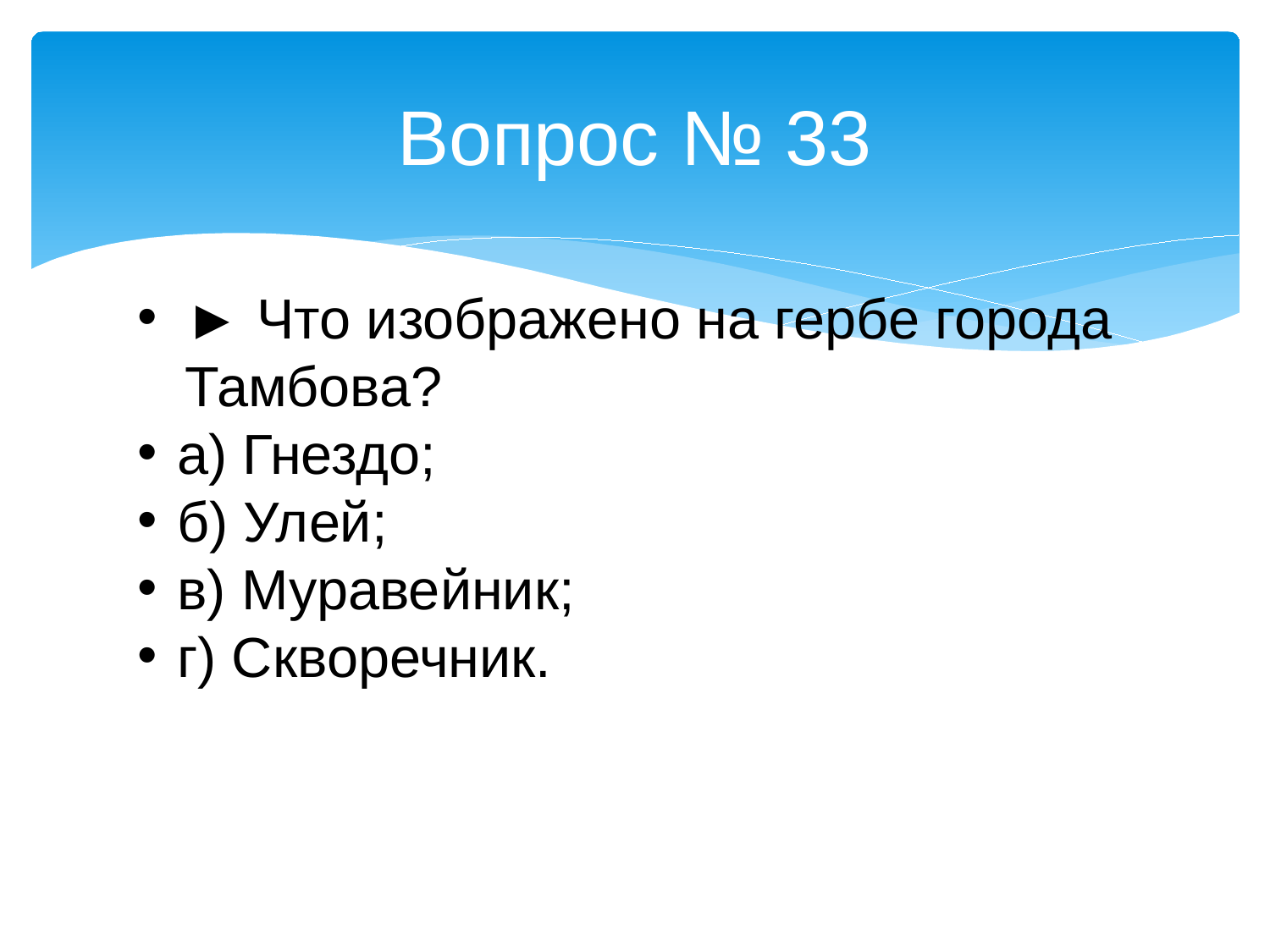

# Вопрос № 33
► Что изображено на гербе города Тамбова?
а) Гнездо;
б) Улей;
в) Муравейник;
г) Скворечник.